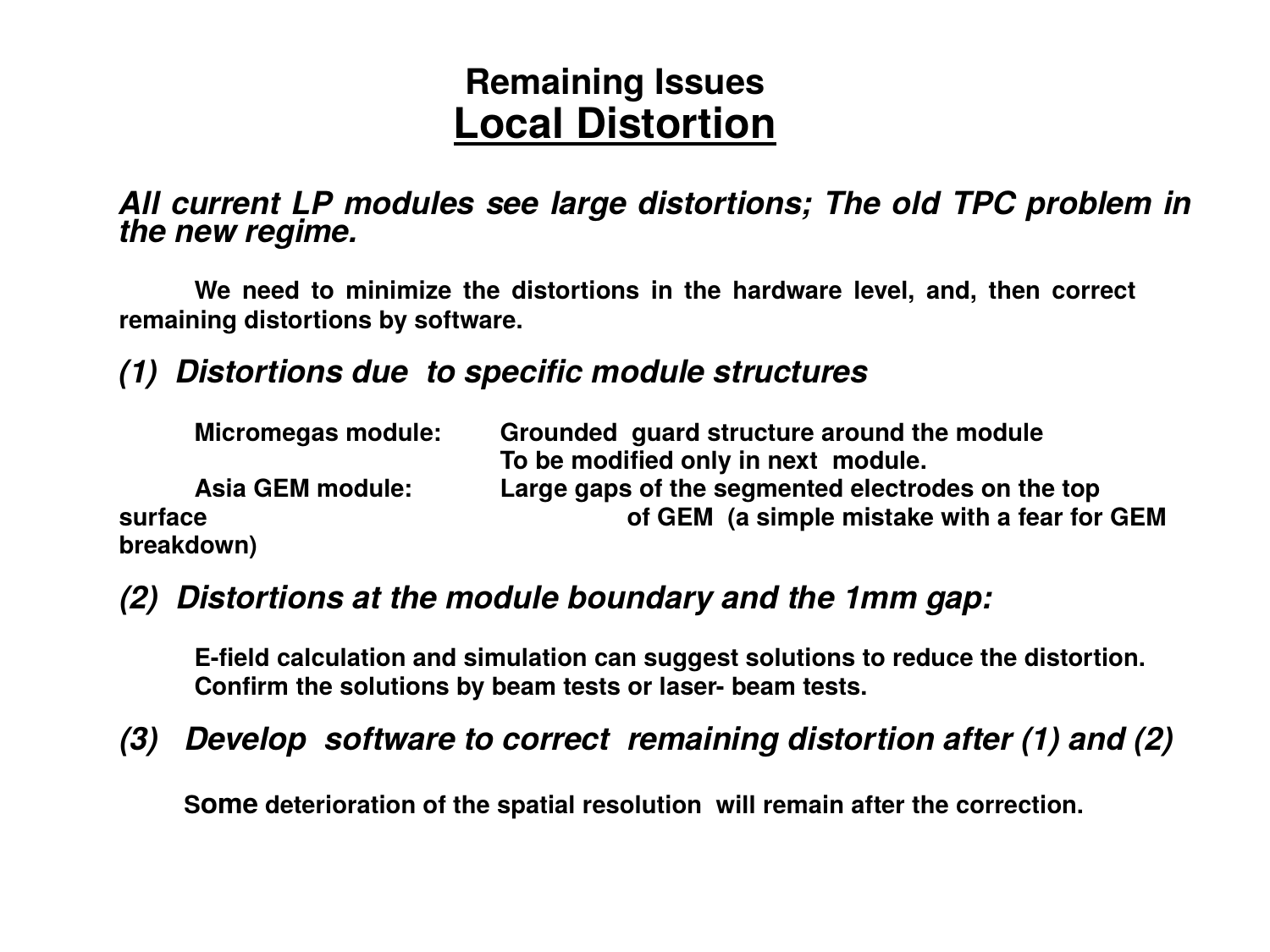

# Remaining Issues Local Distortion
All current LP modules see large distortions; The old TPC problem in the new regime.

	We need to minimize the distortions in the hardware level, and, then correct 	remaining distortions by software.

 Distortions due  to specific module structures

	Micromegas module: 	Grounded  guard structure around the module
					To be modified only in next  module.
	Asia GEM module: 	Large gaps of the segmented electrodes on the top surface 					of GEM  (a simple mistake with a fear for GEM breakdown)

(2)  Distortions at the module boundary and the 1mm gap:

	E-field calculation and simulation can suggest solutions to reduce the distortion.
	Confirm the solutions by beam tests or laser- beam tests.

(3)   Develop  software to correct  remaining distortion after (1) and (2)

	  Some deterioration of the spatial resolution  will remain after the correction.
8